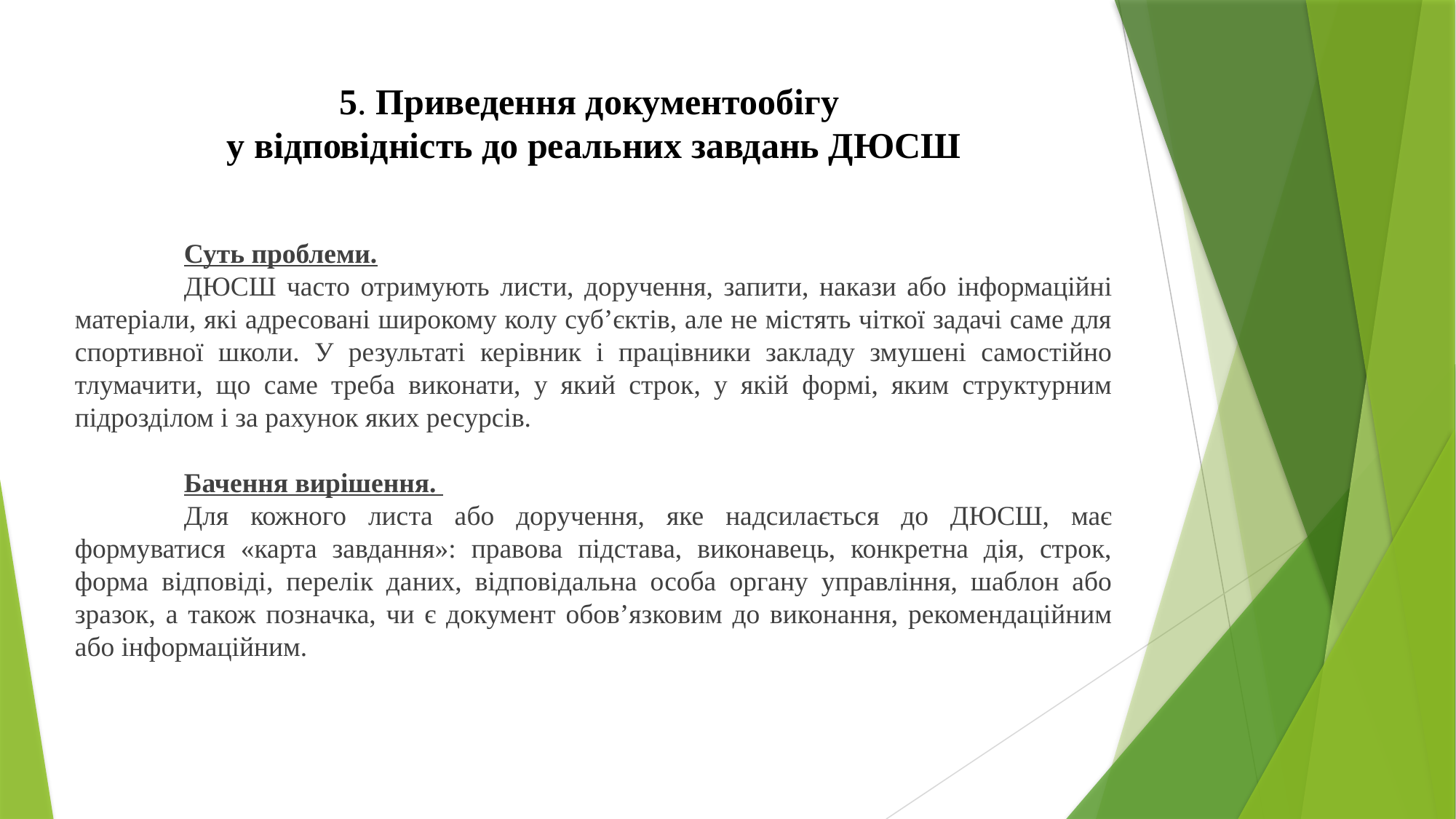

# 5. Приведення документообігу у відповідність до реальних завдань ДЮСШ
	Суть проблеми.
	ДЮСШ часто отримують листи, доручення, запити, накази або інформаційні матеріали, які адресовані широкому колу суб’єктів, але не містять чіткої задачі саме для спортивної школи. У результаті керівник і працівники закладу змушені самостійно тлумачити, що саме треба виконати, у який строк, у якій формі, яким структурним підрозділом і за рахунок яких ресурсів.

	Бачення вирішення.
	Для кожного листа або доручення, яке надсилається до ДЮСШ, має формуватися «карта завдання»: правова підстава, виконавець, конкретна дія, строк, форма відповіді, перелік даних, відповідальна особа органу управління, шаблон або зразок, а також позначка, чи є документ обов’язковим до виконання, рекомендаційним або інформаційним.